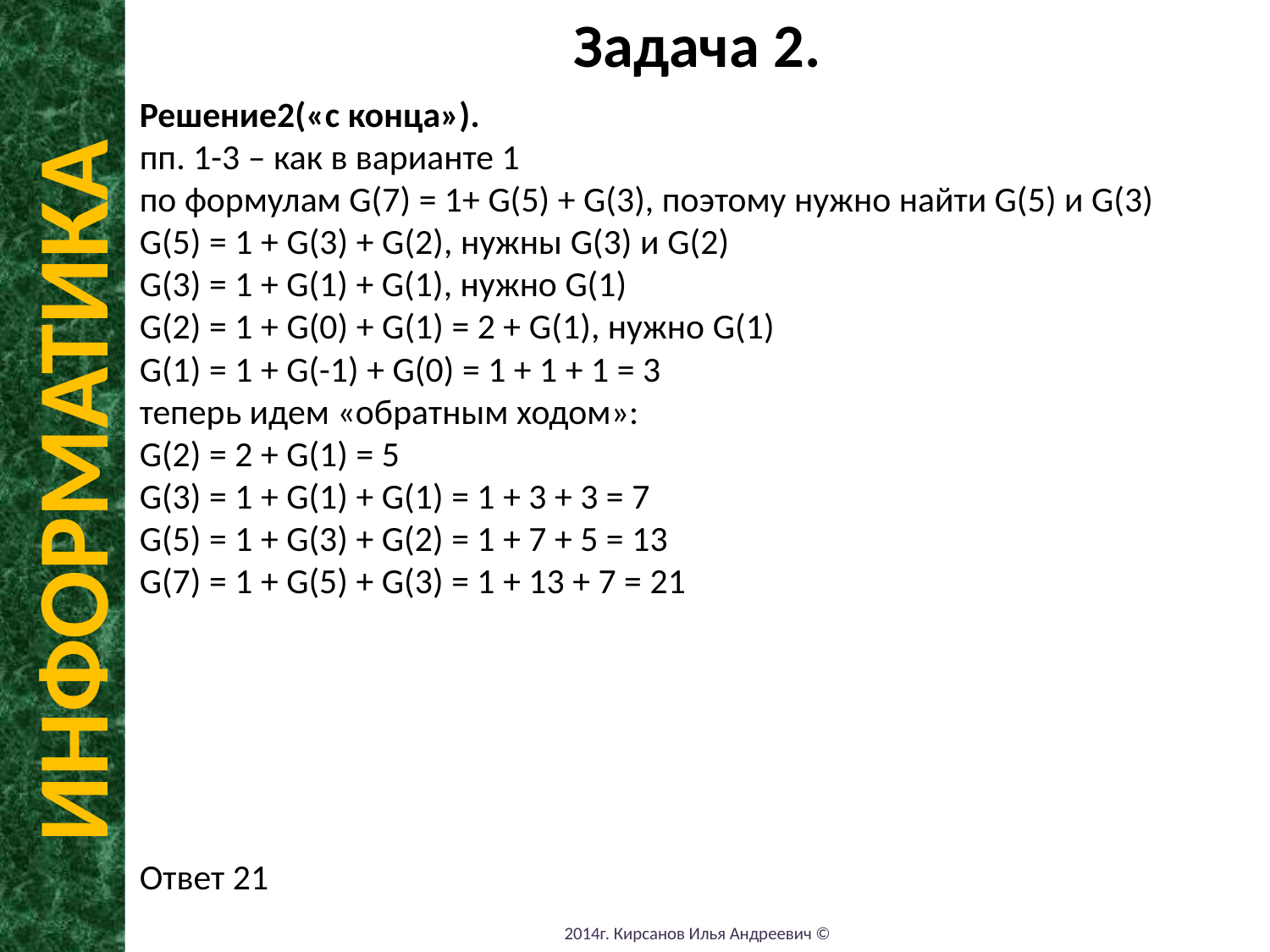

Задача 2.

Решение2(«с конца»).
пп. 1-3 – как в варианте 1
по формулам G(7) = 1+ G(5) + G(3), поэтому нужно найти G(5) и G(3)
G(5) = 1 + G(3) + G(2), нужны G(3) и G(2)
G(3) = 1 + G(1) + G(1), нужно G(1)
G(2) = 1 + G(0) + G(1) = 2 + G(1), нужно G(1)
G(1) = 1 + G(-1) + G(0) = 1 + 1 + 1 = 3
теперь идем «обратным ходом»:
G(2) = 2 + G(1) = 5
G(3) = 1 + G(1) + G(1) = 1 + 3 + 3 = 7
G(5) = 1 + G(3) + G(2) = 1 + 7 + 5 = 13
G(7) = 1 + G(5) + G(3) = 1 + 13 + 7 = 21

Ответ 21

ИНФОРМАТИКА
2014г. Кирсанов Илья Андреевич ©